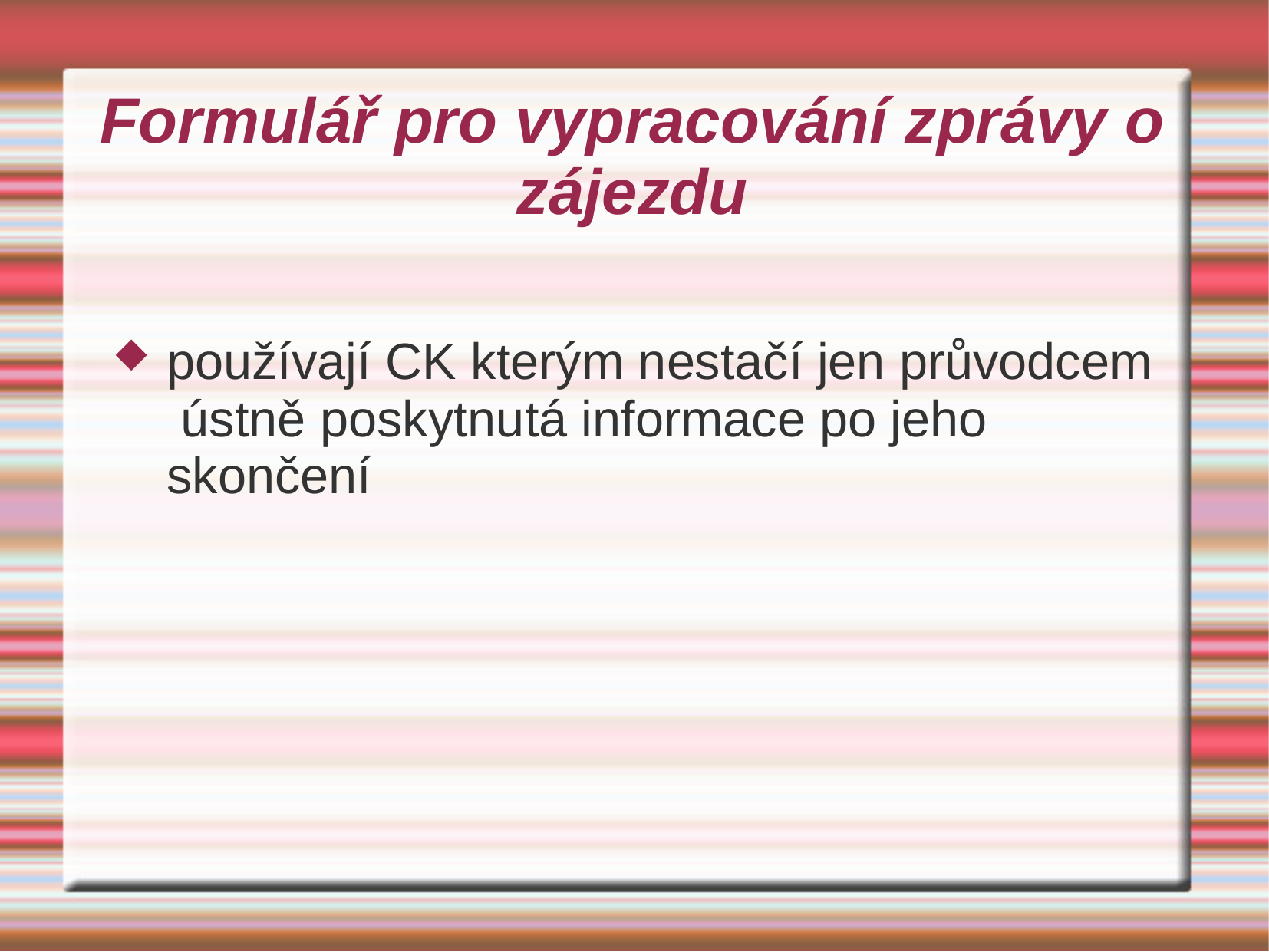

# Formulář pro vypracování zprávy o zájezdu

používají CK kterým nestačí jen průvodcem  ústně poskytnutá informace po jeho skončení